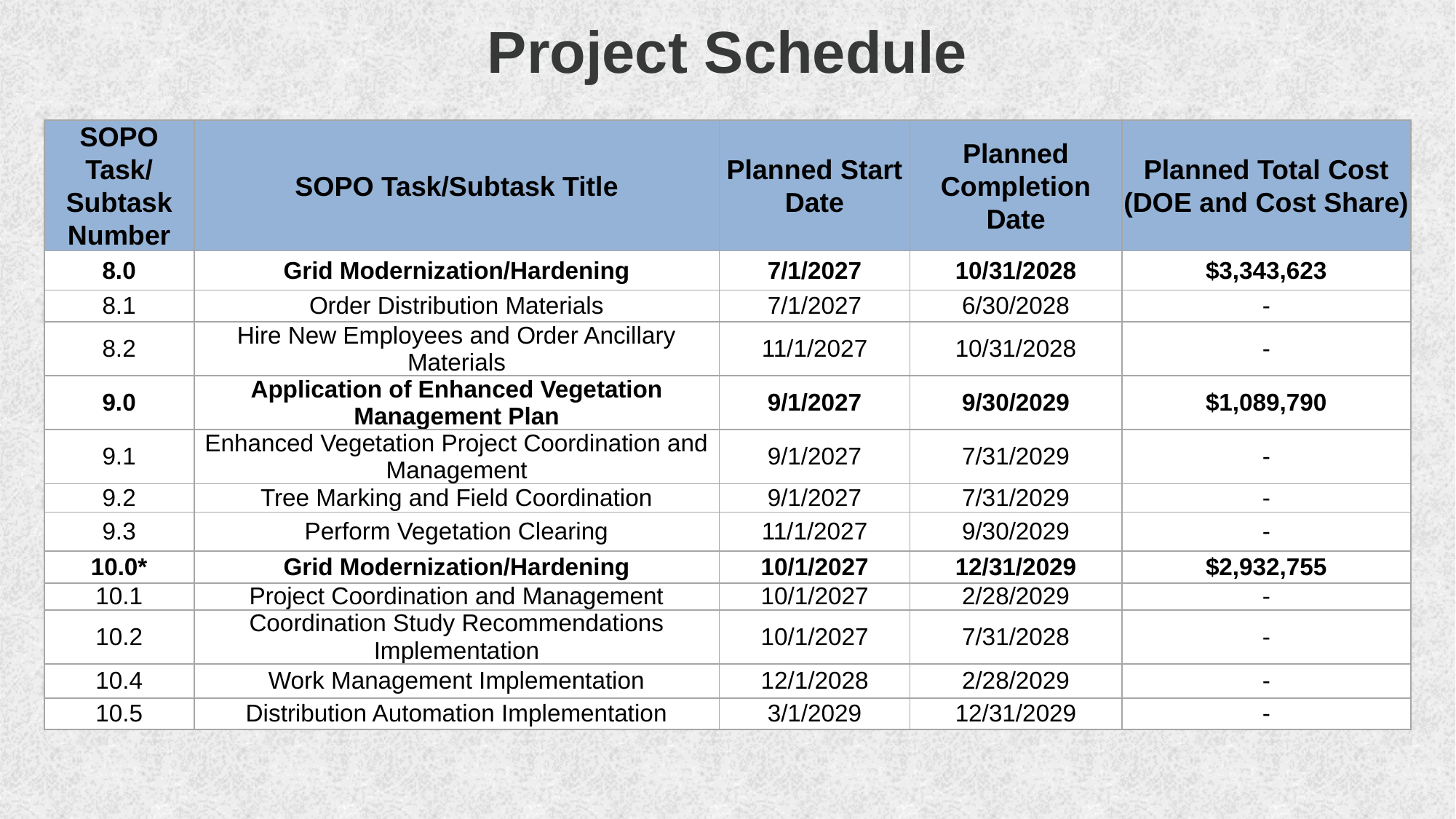

# Project Schedule
| SOPO Task/ Subtask Number | SOPO Task/Subtask Title | Planned Start Date | Planned Completion Date | Planned Total Cost (DOE and Cost Share) |
| --- | --- | --- | --- | --- |
| 8.0 | Grid Modernization/Hardening | 7/1/2027 | 10/31/2028 | $3,343,623 |
| 8.1 | Order Distribution Materials | 7/1/2027 | 6/30/2028 | - |
| 8.2 | Hire New Employees and Order Ancillary Materials | 11/1/2027 | 10/31/2028 | - |
| 9.0 | Application of Enhanced Vegetation Management Plan | 9/1/2027 | 9/30/2029 | $1,089,790 |
| 9.1 | Enhanced Vegetation Project Coordination and Management | 9/1/2027 | 7/31/2029 | - |
| 9.2 | Tree Marking and Field Coordination | 9/1/2027 | 7/31/2029 | - |
| 9.3 | Perform Vegetation Clearing | 11/1/2027 | 9/30/2029 | - |
| 10.0\* | Grid Modernization/Hardening | 10/1/2027 | 12/31/2029 | $2,932,755 |
| 10.1 | Project Coordination and Management | 10/1/2027 | 2/28/2029 | - |
| 10.2 | Coordination Study Recommendations Implementation | 10/1/2027 | 7/31/2028 | - |
| 10.4 | Work Management Implementation | 12/1/2028 | 2/28/2029 | - |
| 10.5 | Distribution Automation Implementation | 3/1/2029 | 12/31/2029 | - |